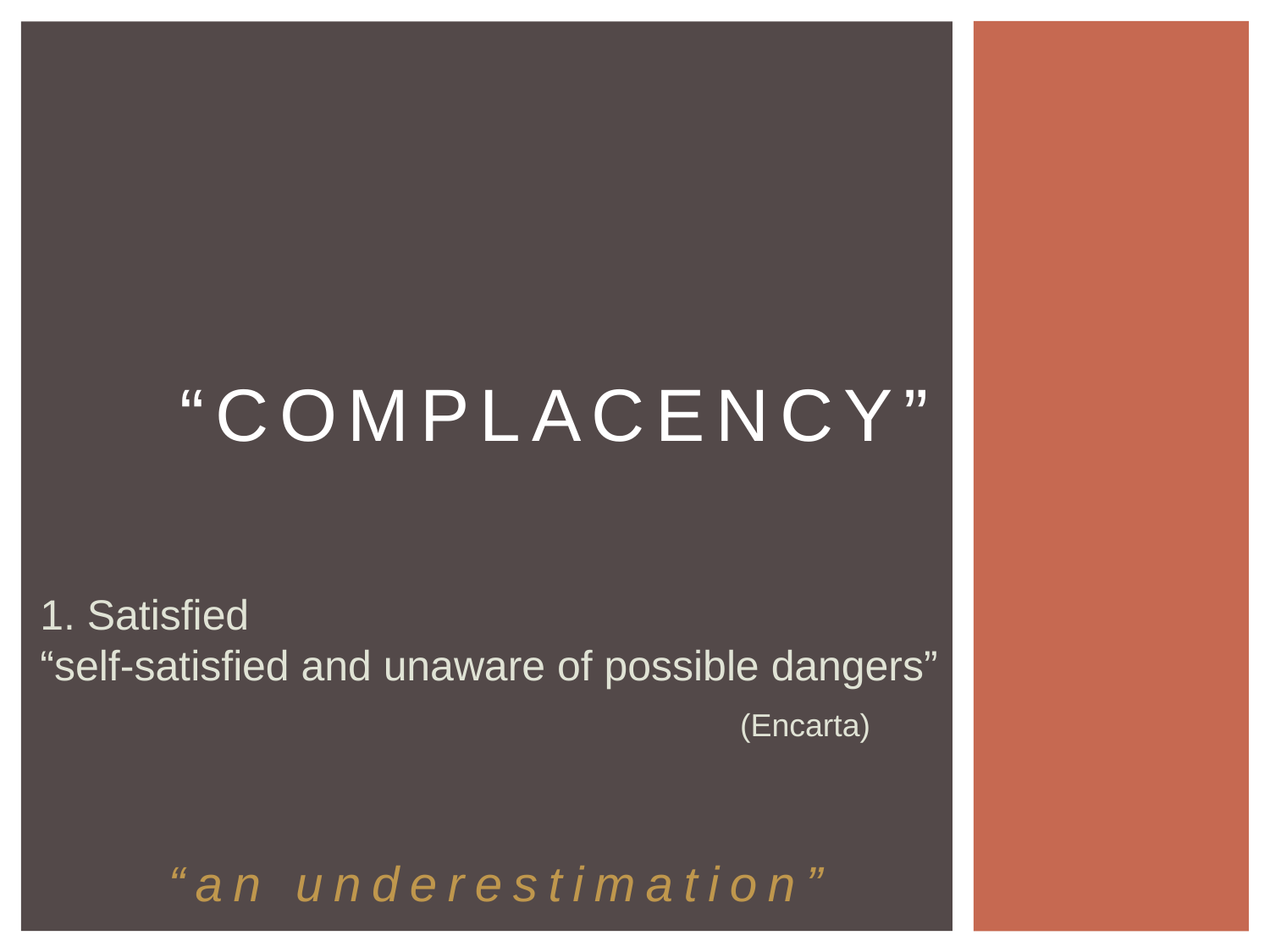

# “Complacency”

1. Satisfied
“self-satisfied and unaware of possible dangers”
(Encarta)
“an underestimation”